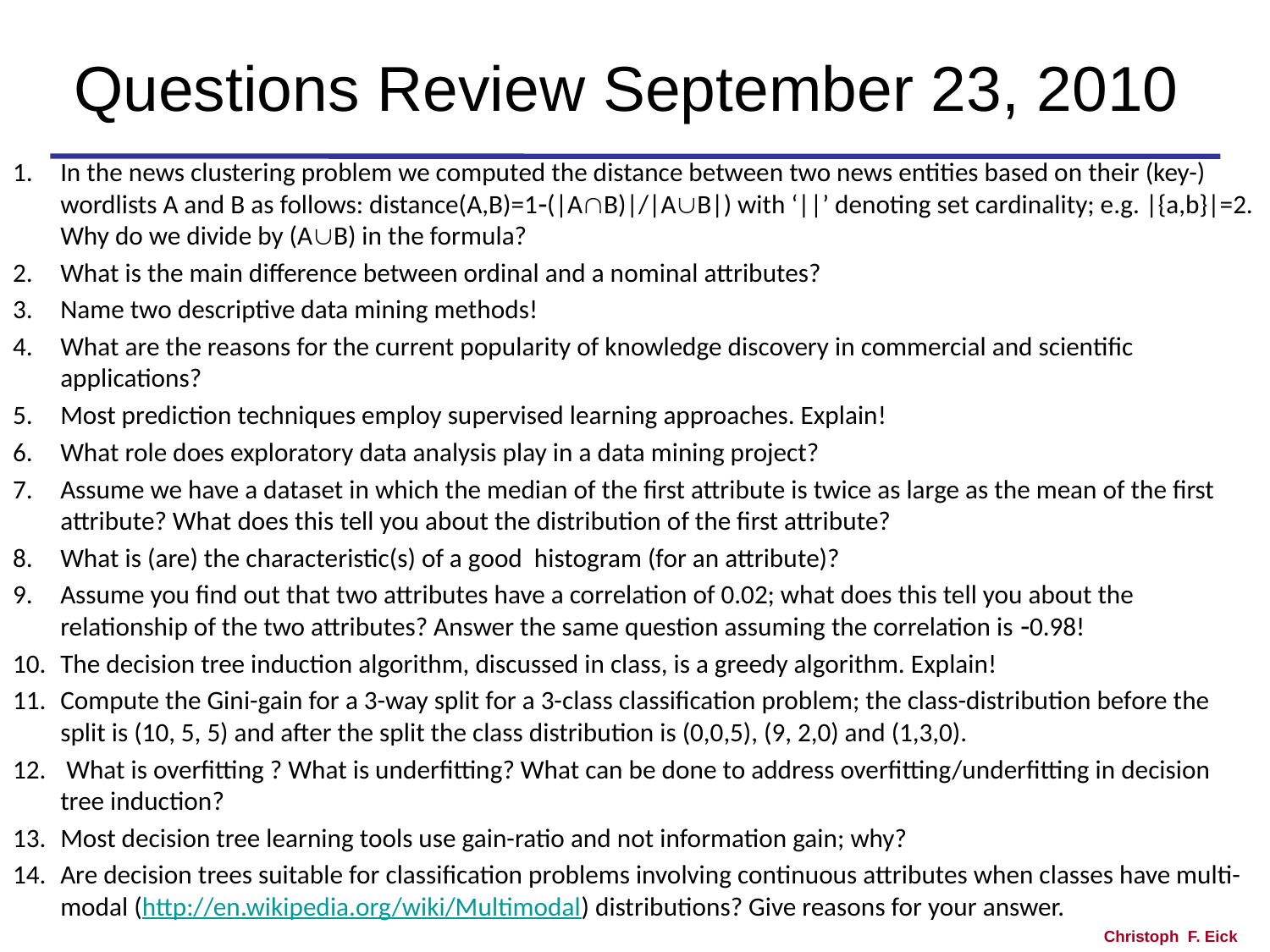

# Questions Review September 23, 2010
In the news clustering problem we computed the distance between two news entities based on their (key-) wordlists A and B as follows: distance(A,B)=1−(|A∩B)|/|A∪B|) with ‘||’ denoting set cardinality; e.g. |{a,b}|=2. Why do we divide by (A∪B) in the formula?
What is the main difference between ordinal and a nominal attributes?
Name two descriptive data mining methods!
What are the reasons for the current popularity of knowledge discovery in commercial and scientific applications?
Most prediction techniques employ supervised learning approaches. Explain!
What role does exploratory data analysis play in a data mining project?
Assume we have a dataset in which the median of the first attribute is twice as large as the mean of the first attribute? What does this tell you about the distribution of the first attribute?
What is (are) the characteristic(s) of a good  histogram (for an attribute)?
Assume you find out that two attributes have a correlation of 0.02; what does this tell you about the relationship of the two attributes? Answer the same question assuming the correlation is −0.98!
The decision tree induction algorithm, discussed in class, is a greedy algorithm. Explain!
Compute the Gini-gain for a 3-way split for a 3-class classification problem; the class-distribution before the split is (10, 5, 5) and after the split the class distribution is (0,0,5), (9, 2,0) and (1,3,0).
 What is overfitting ? What is underfitting? What can be done to address overfitting/underfitting in decision tree induction?
Most decision tree learning tools use gain-ratio and not information gain; why?
Are decision trees suitable for classification problems involving continuous attributes when classes have multi-modal (http://en.wikipedia.org/wiki/Multimodal) distributions? Give reasons for your answer.